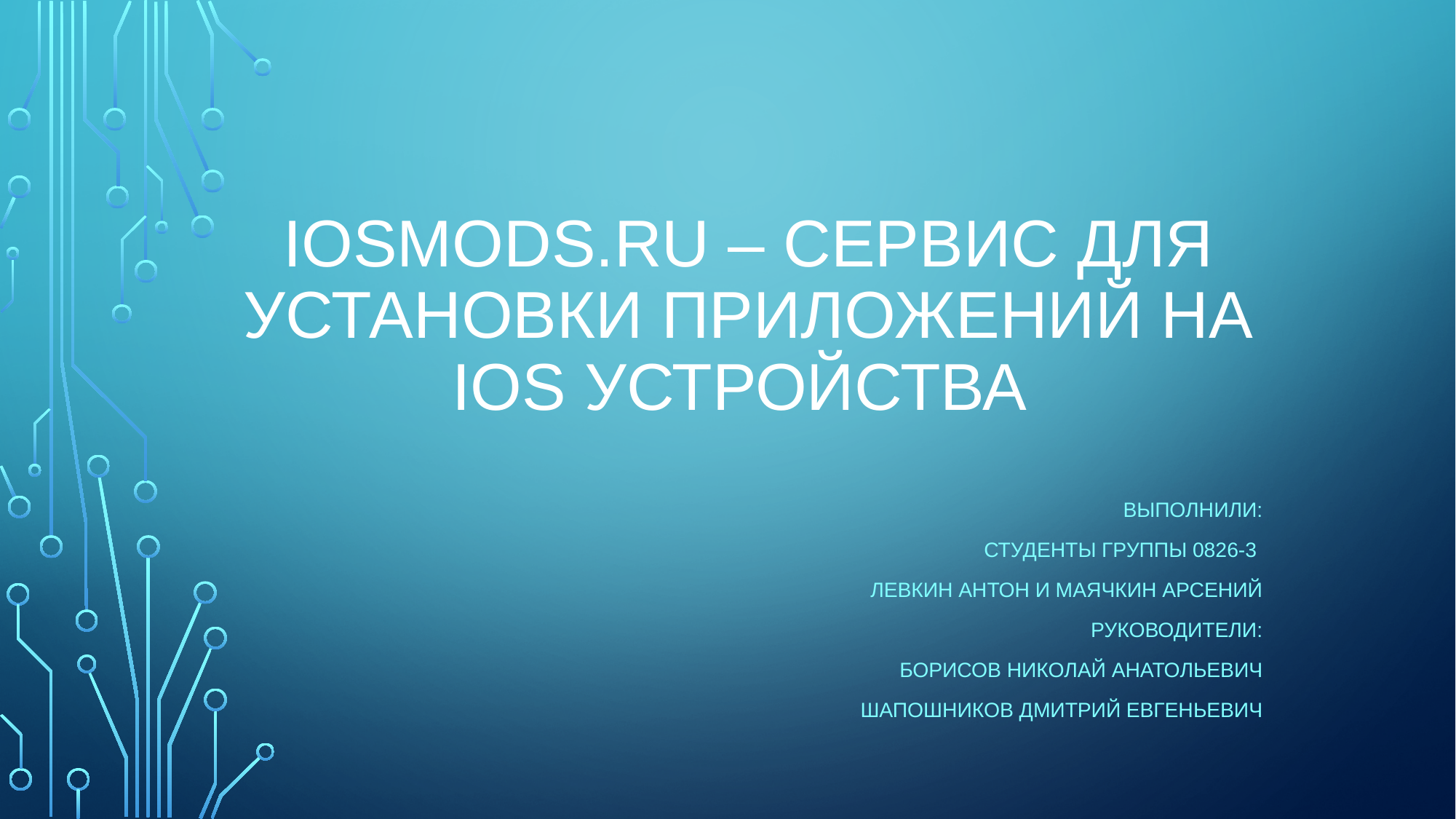

# iosmods.ru – сервис для установки приложений на iOS устройства
Выполнили:
Студенты группы 0826-3
Левкин антон и маячкин арсений
руководители:
Борисов николай анатольевич
Шапошников дмитрий евгеньевич